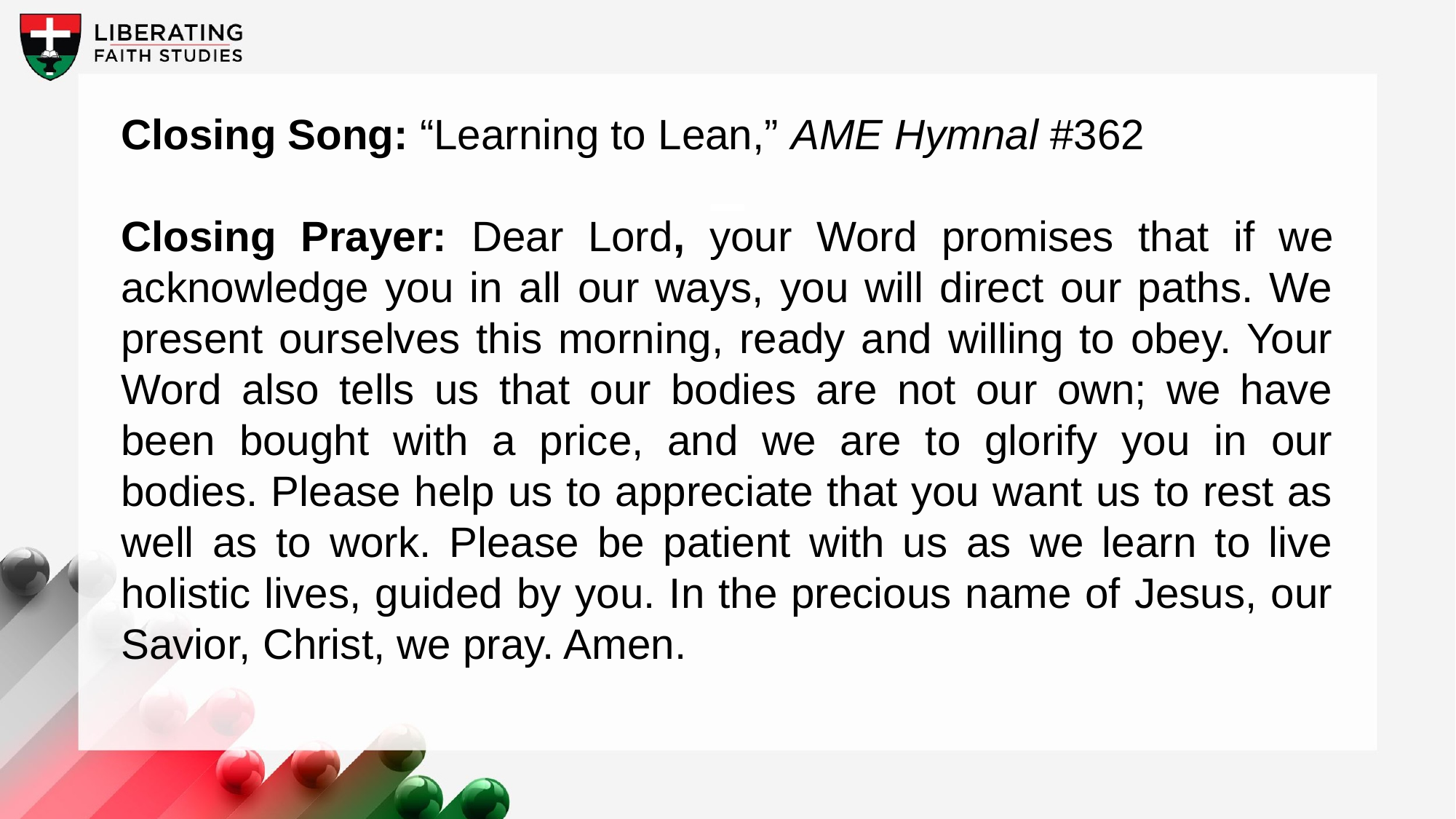

Closing Song: “Learning to Lean,” AME Hymnal #362

Closing Prayer: Dear Lord, your Word promises that if we acknowledge you in all our ways, you will direct our paths. We present ourselves this morning, ready and willing to obey. Your Word also tells us that our bodies are not our own; we have been bought with a price, and we are to glorify you in our bodies. Please help us to appreciate that you want us to rest as well as to work. Please be patient with us as we learn to live holistic lives, guided by you. In the precious name of Jesus, our Savior, Christ, we pray. Amen.